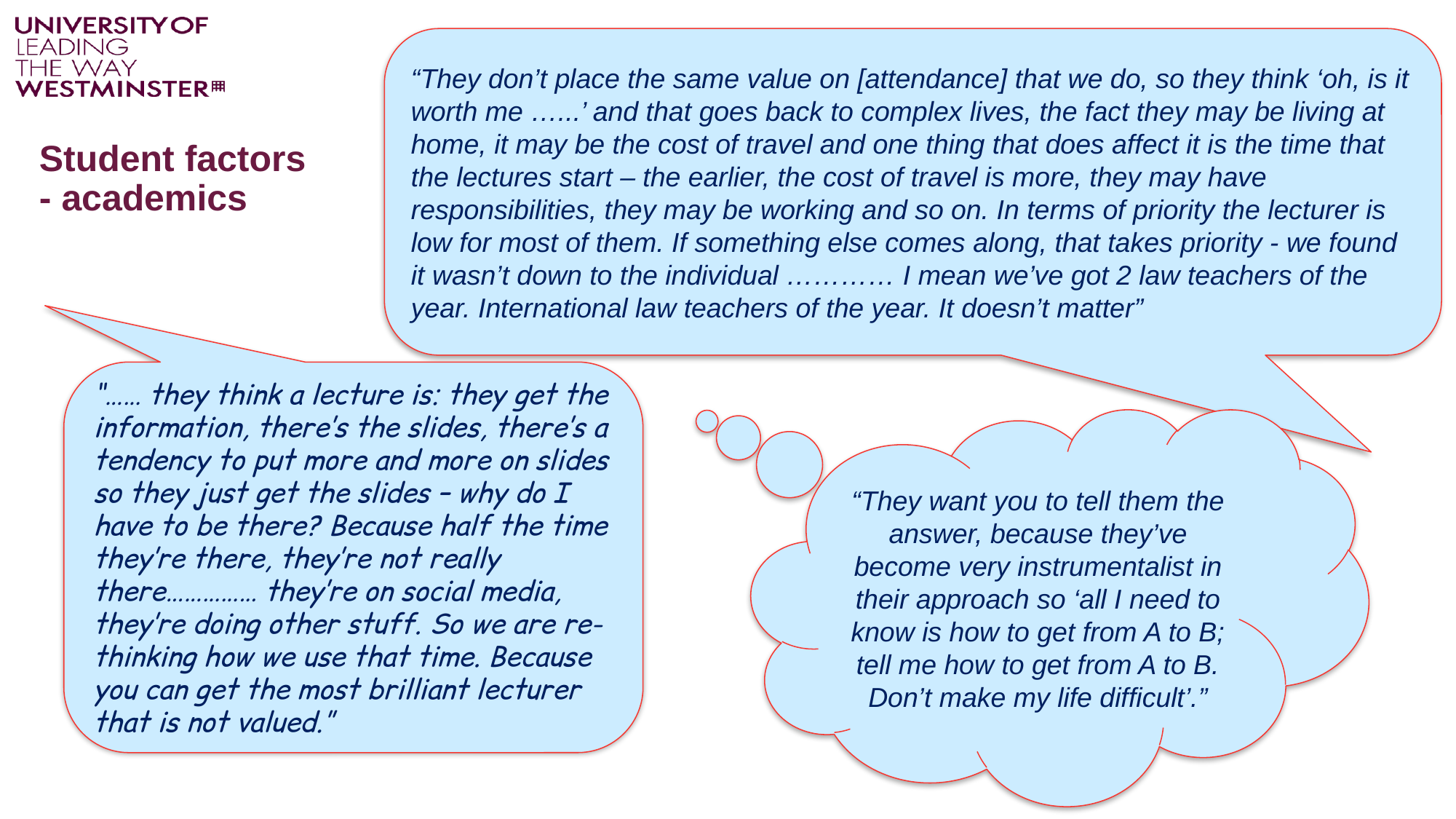

“They don’t place the same value on [attendance] that we do, so they think ‘oh, is it worth me …...’ and that goes back to complex lives, the fact they may be living at home, it may be the cost of travel and one thing that does affect it is the time that the lectures start – the earlier, the cost of travel is more, they may have responsibilities, they may be working and so on. In terms of priority the lecturer is low for most of them. If something else comes along, that takes priority - we found it wasn’t down to the individual ………… I mean we’ve got 2 law teachers of the year. International law teachers of the year. It doesn’t matter”
Student factors - academics
“…… they think a lecture is: they get the information, there’s the slides, there’s a tendency to put more and more on slides so they just get the slides – why do I have to be there? Because half the time they’re there, they’re not really there…………… they’re on social media, they’re doing other stuff. So we are re-thinking how we use that time. Because you can get the most brilliant lecturer that is not valued.”
“They want you to tell them the answer, because they’ve become very instrumentalist in their approach so ‘all I need to know is how to get from A to B; tell me how to get from A to B. Don’t make my life difficult’.”